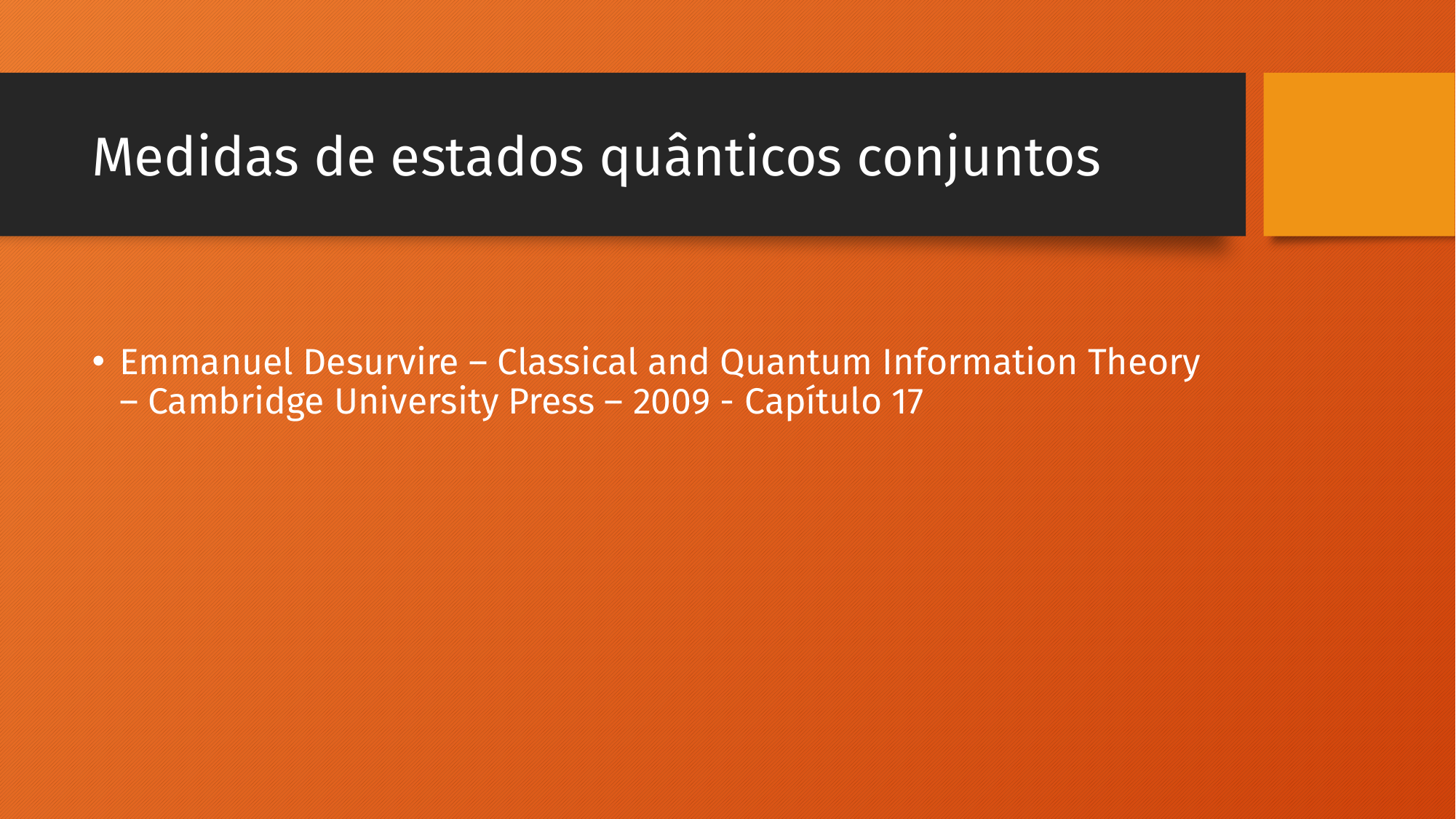

# Medidas de estados quânticos conjuntos

Emmanuel Desurvire – Classical and Quantum Information Theory – Cambridge University Press – 2009 - Capítulo 17